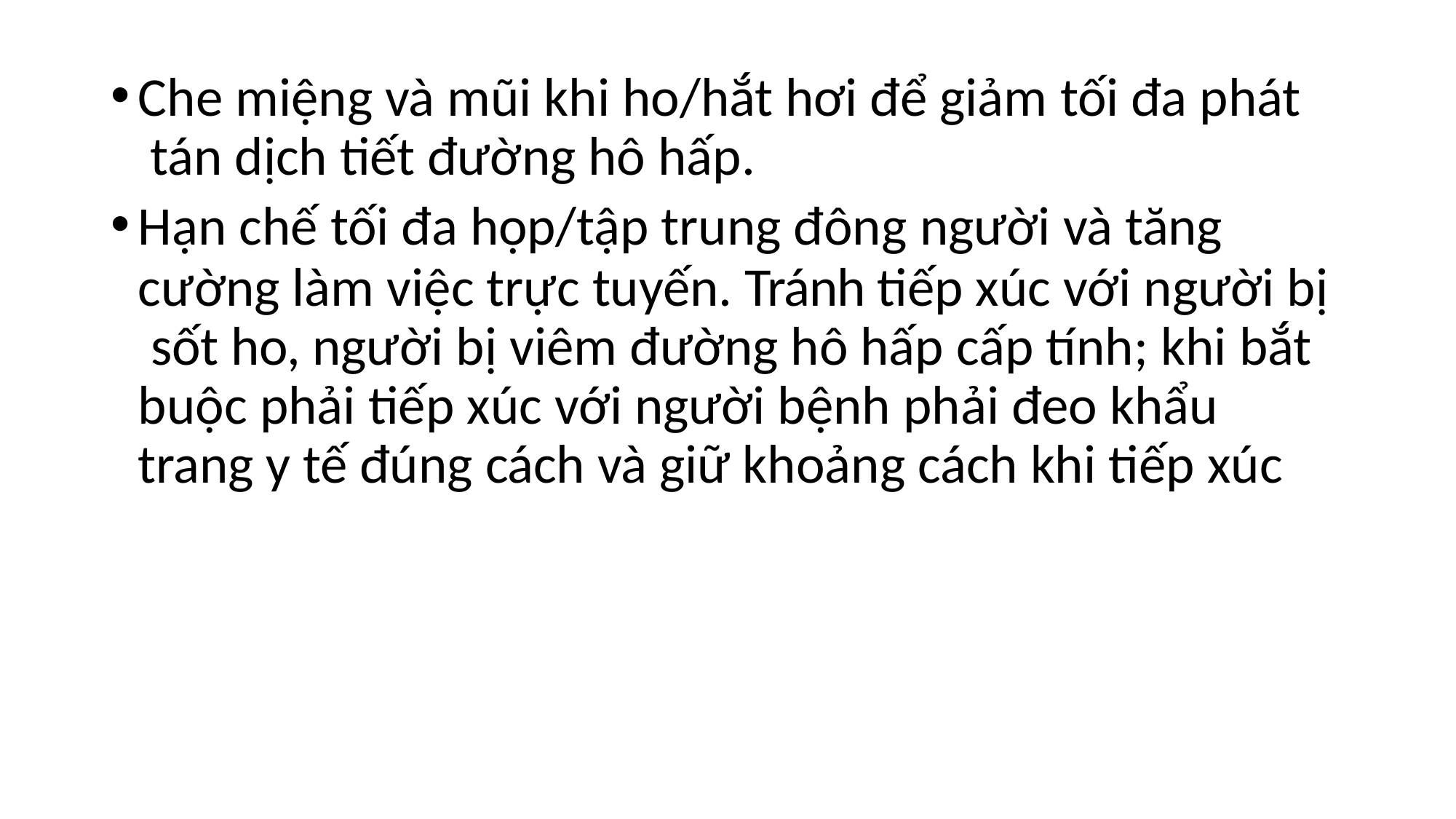

Che miệng và mũi khi ho/hắt hơi để giảm tối đa phát  tán dịch tiết đường hô hấp.
Hạn chế tối đa họp/tập trung đông người và tăng
cường làm việc trực tuyến. Tránh tiếp xúc với người bị  sốt ho, người bị viêm đường hô hấp cấp tính; khi bắt  buộc phải tiếp xúc với người bệnh phải đeo khẩu  trang y tế đúng cách và giữ khoảng cách khi tiếp xúc